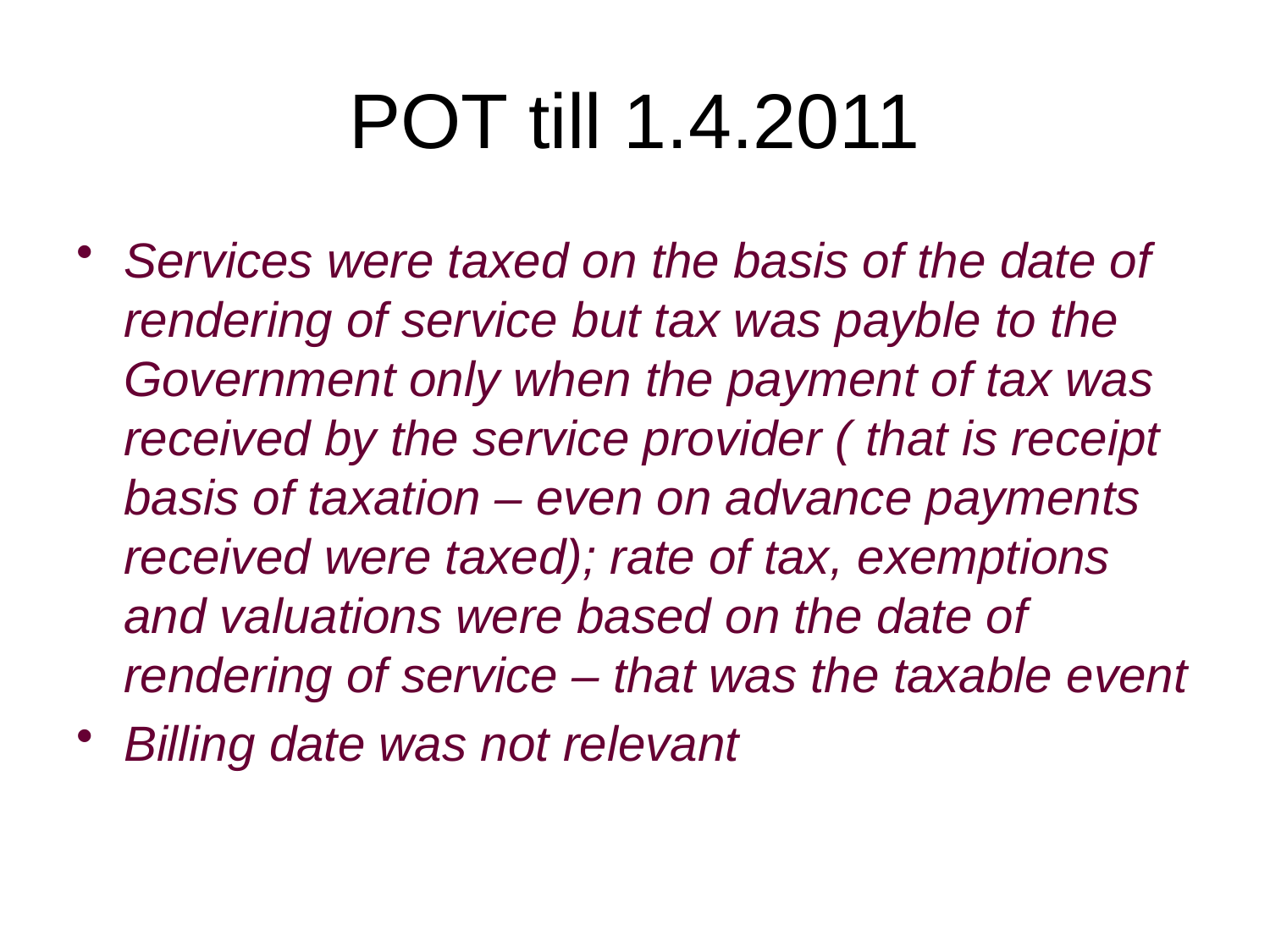

# POT till 1.4.2011
Services were taxed on the basis of the date of rendering of service but tax was payble to the Government only when the payment of tax was received by the service provider ( that is receipt basis of taxation – even on advance payments received were taxed); rate of tax, exemptions and valuations were based on the date of rendering of service – that was the taxable event
Billing date was not relevant